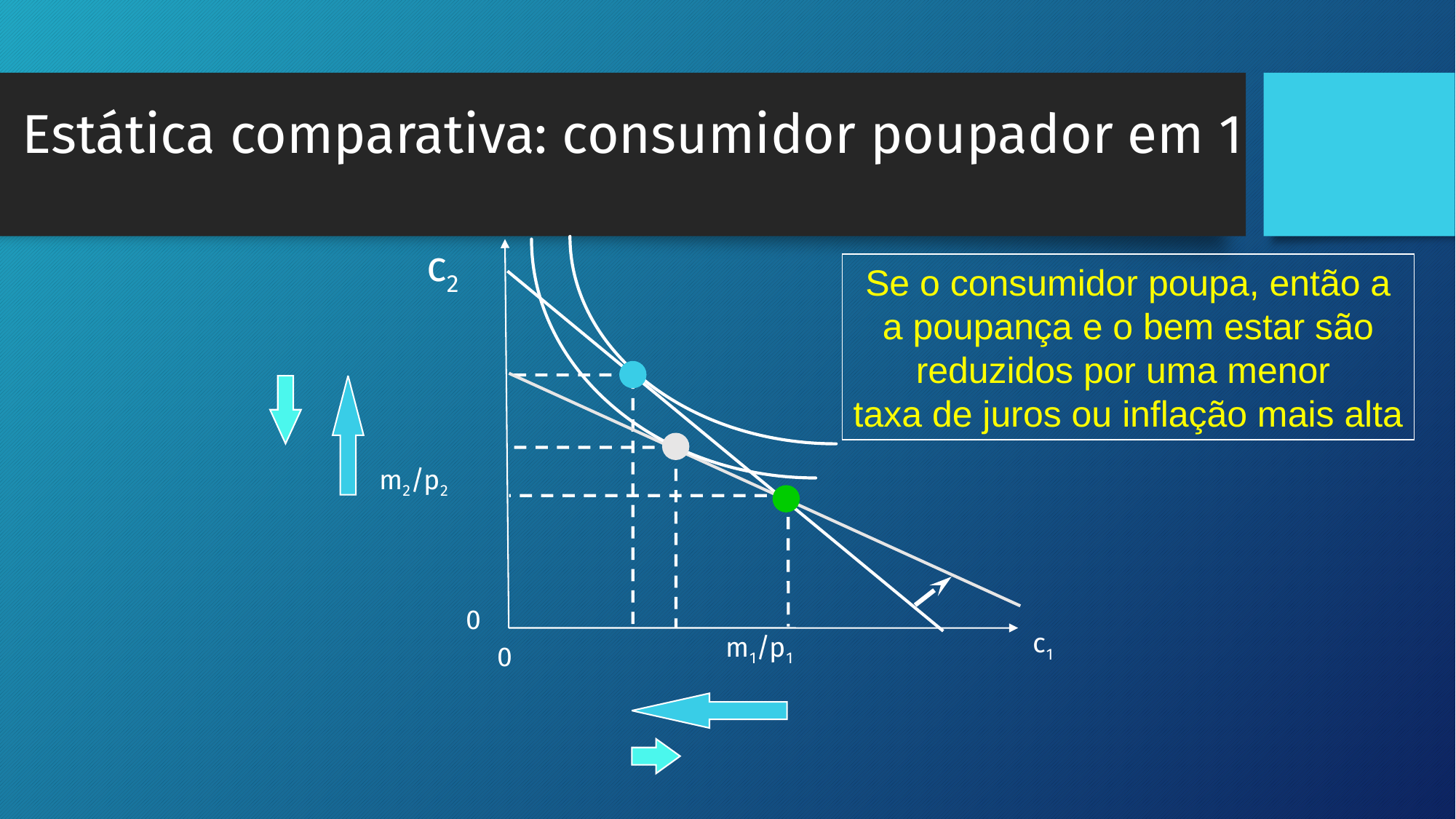

Estática comparativa: consumidor poupador em 1
c2

Se o consumidor poupa, então a
a poupança e o bem estar são
reduzidos por uma menor
taxa de juros ou inflação mais alta

m2/p2

0
c1
m1/p1

0